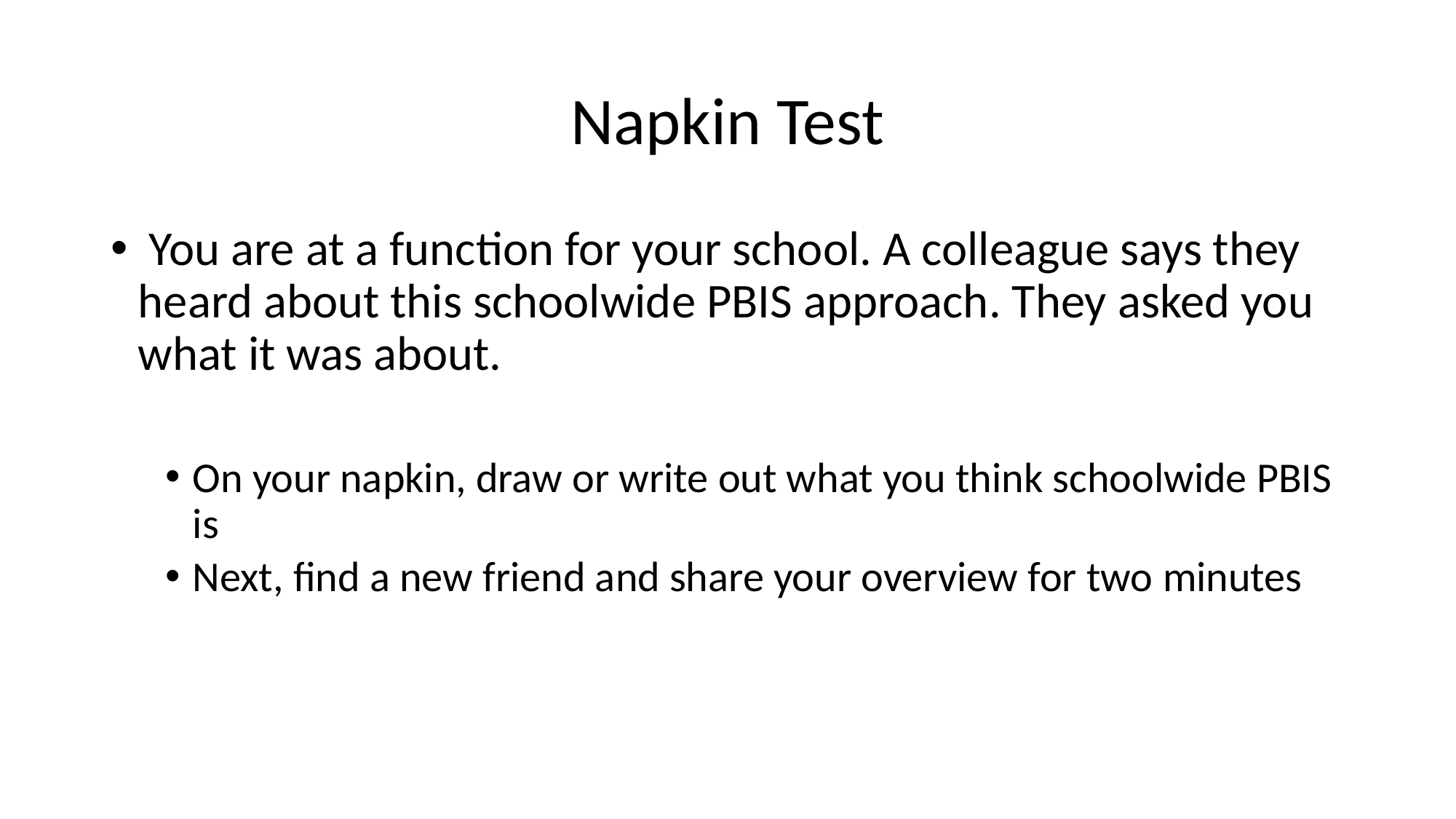

# Napkin Test
 You are at a function for your school. A colleague says they heard about this schoolwide PBIS approach. They asked you what it was about.

On your napkin, draw or write out what you think schoolwide PBIS is
Next, find a new friend and share your overview for two minutes